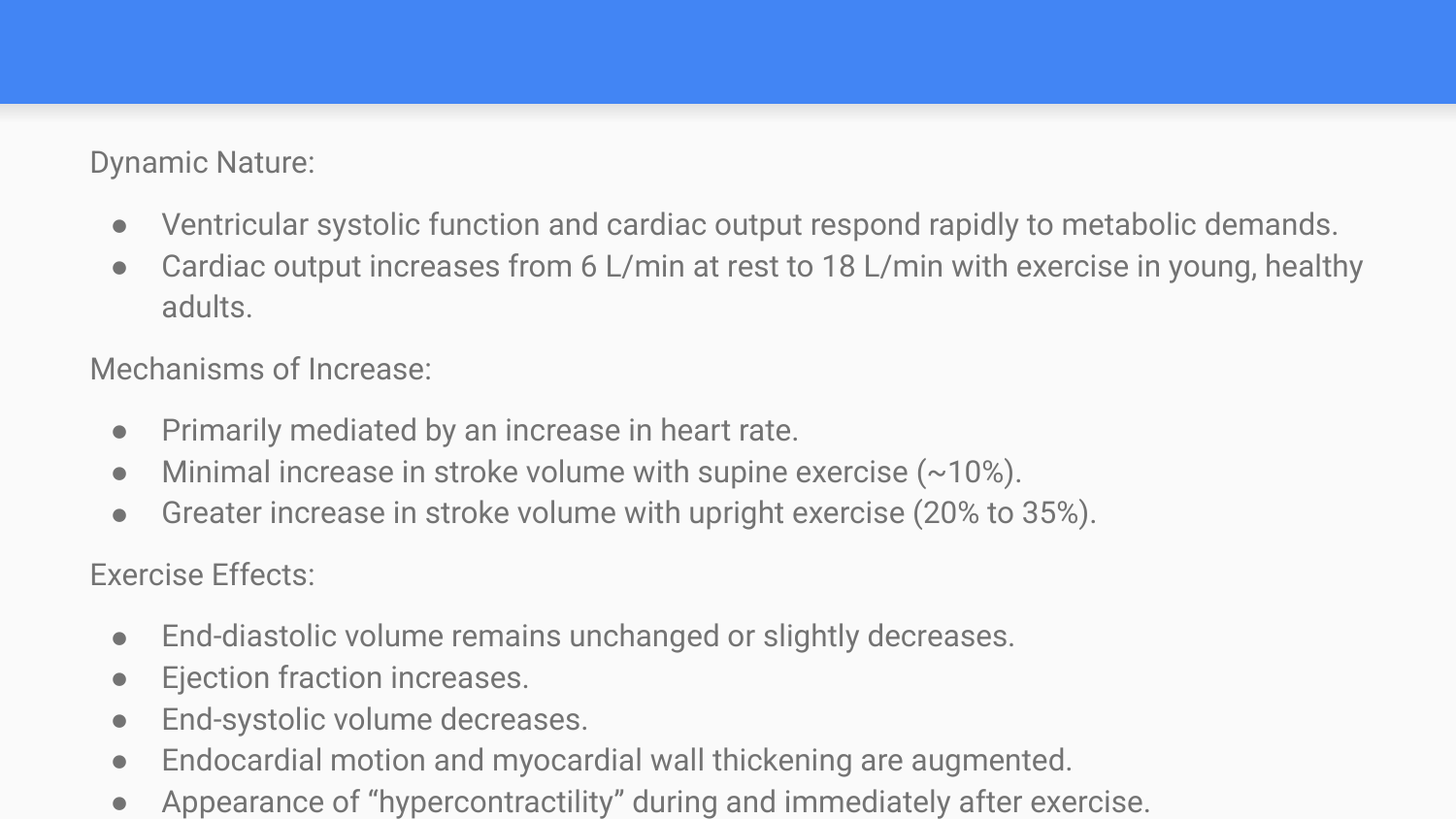

#
Dynamic Nature:
Ventricular systolic function and cardiac output respond rapidly to metabolic demands.
Cardiac output increases from 6 L/min at rest to 18 L/min with exercise in young, healthy adults.
Mechanisms of Increase:
Primarily mediated by an increase in heart rate.
Minimal increase in stroke volume with supine exercise (~10%).
Greater increase in stroke volume with upright exercise (20% to 35%).
Exercise Effects:
End-diastolic volume remains unchanged or slightly decreases.
Ejection fraction increases.
End-systolic volume decreases.
Endocardial motion and myocardial wall thickening are augmented.
Appearance of “hypercontractility” during and immediately after exercise.